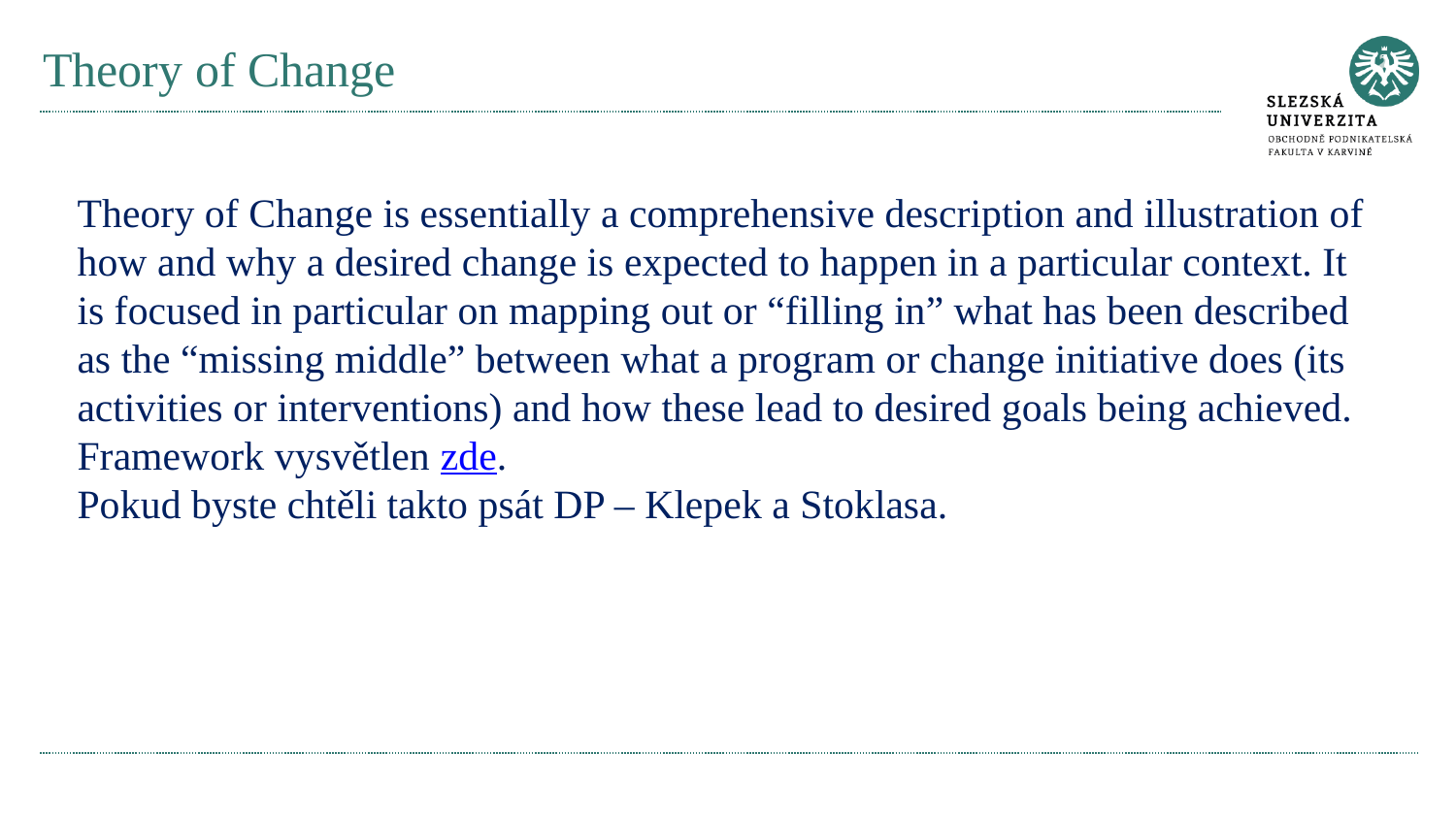

# Theory of Change
Theory of Change is essentially a comprehensive description and illustration of how and why a desired change is expected to happen in a particular context. It is focused in particular on mapping out or “filling in” what has been described as the “missing middle” between what a program or change initiative does (its activities or interventions) and how these lead to desired goals being achieved.
Framework vysvětlen zde.
Pokud byste chtěli takto psát DP – Klepek a Stoklasa.